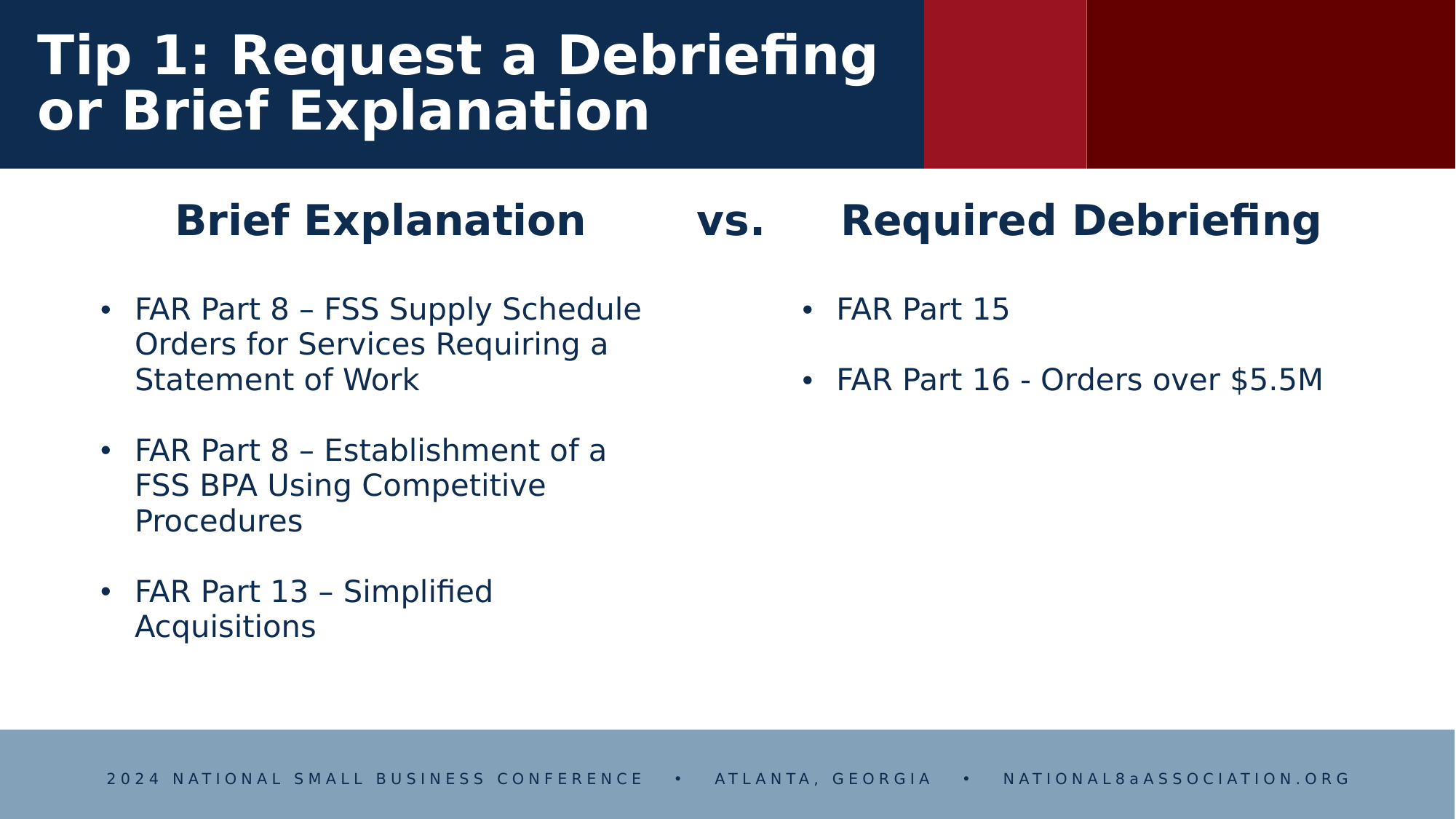

# Tip 1: Request a Debriefing or Brief Explanation
| Brief Explanation | vs. | Required Debriefing |
| --- | --- | --- |
| FAR Part 8 – FSS Supply Schedule Orders for Services Requiring a Statement of Work FAR Part 8 – Establishment of a FSS BPA Using Competitive Procedures FAR Part 13 – Simplified Acquisitions |  | FAR Part 15 FAR Part 16 - Orders over $5.5M |
| FAR Part 8 – Establishment of a FSS BPA Using Competitive Procedures |  | FAR Part 16 - Orders over $5.5M |
| FAR Part 13 – Simplified Acquisitions |  |  |